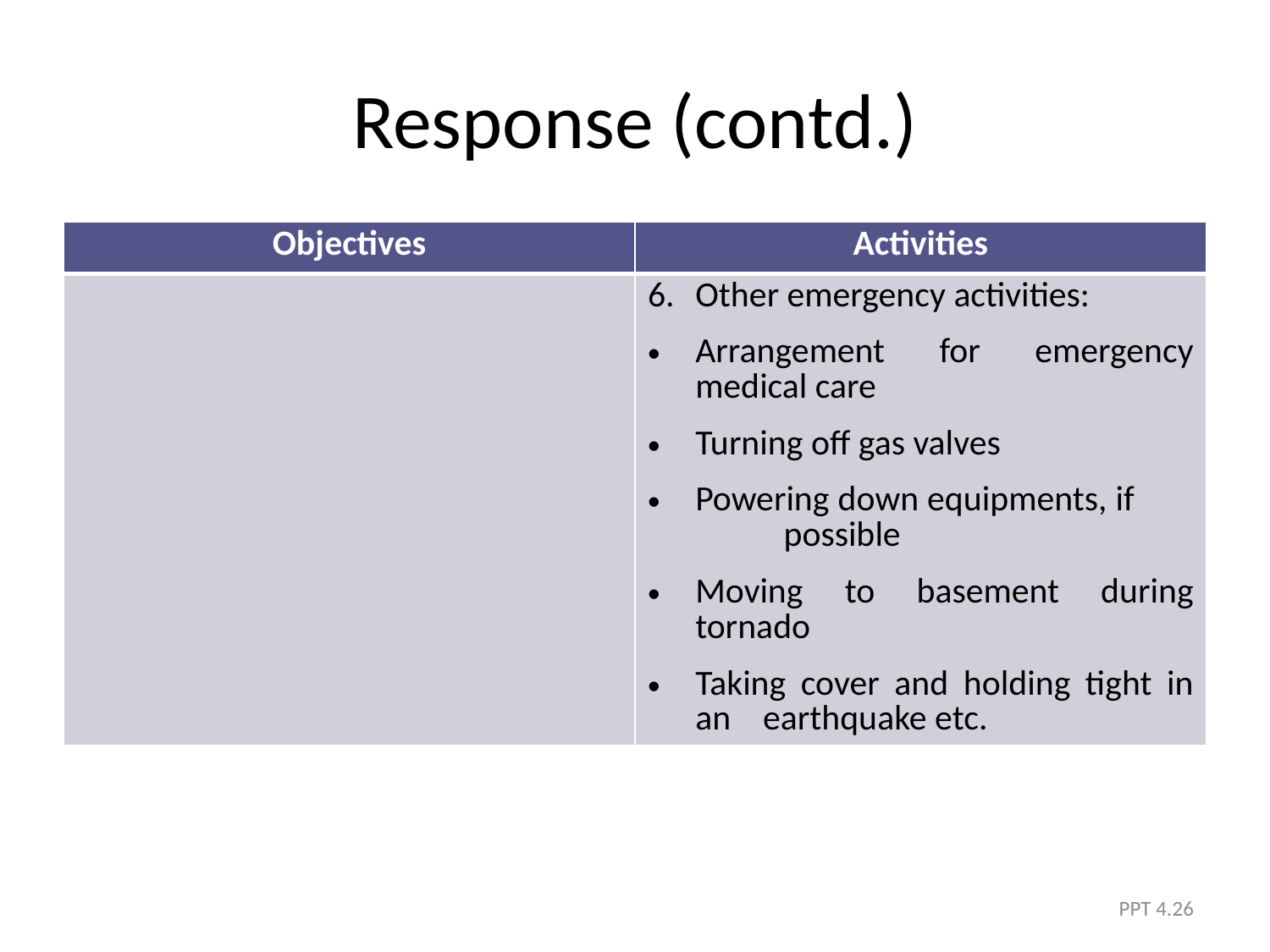

# Response (contd.)
| Objectives | Activities |
| --- | --- |
|  | Other emergency activities: Arrangement for emergency medical care Turning off gas valves Powering down equipments, if possible Moving to basement during tornado Taking cover and holding tight in an earthquake etc. |
PPT 4.26